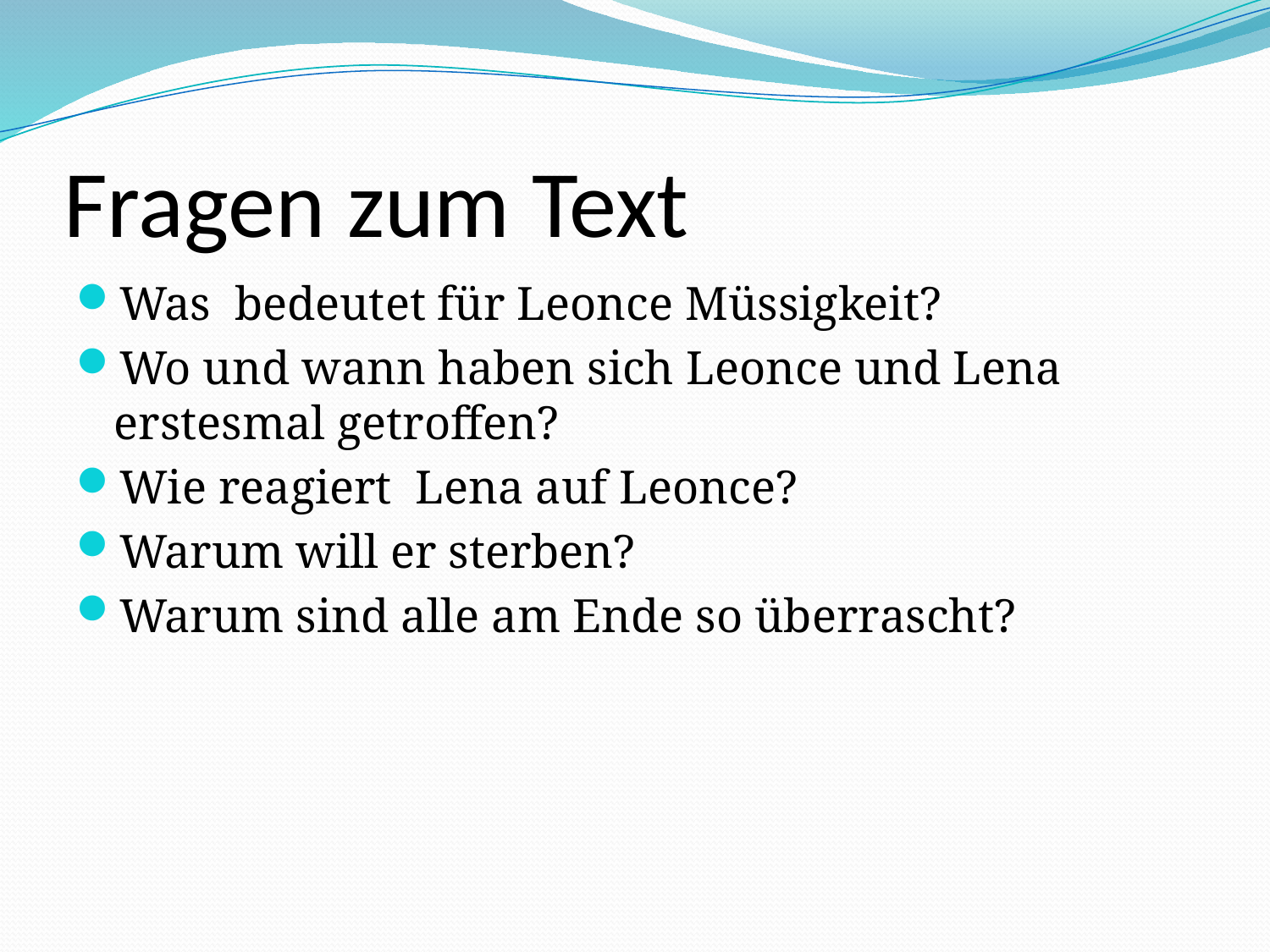

# Fragen zum Text
Was  bedeutet für Leonce Müssigkeit?
Wo und wann haben sich Leonce und Lena erstesmal getroffen?
Wie reagiert  Lena auf Leonce?
Warum will er sterben?
Warum sind alle am Ende so überrascht?